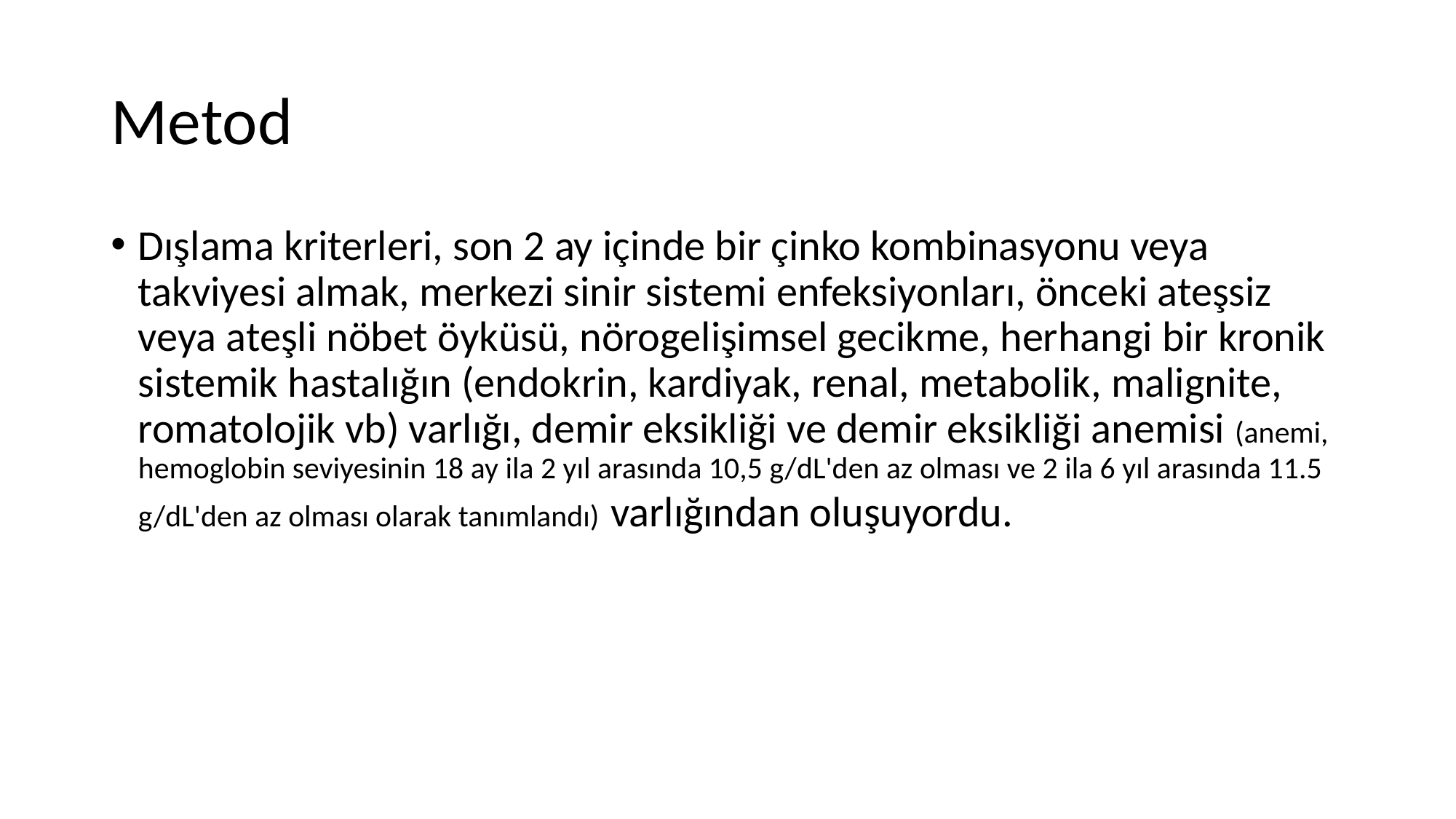

# Metod
Dışlama kriterleri, son 2 ay içinde bir çinko kombinasyonu veya takviyesi almak, merkezi sinir sistemi enfeksiyonları, önceki ateşsiz veya ateşli nöbet öyküsü, nörogelişimsel gecikme, herhangi bir kronik sistemik hastalığın (endokrin, kardiyak, renal, metabolik, malignite, romatolojik vb) varlığı, demir eksikliği ve demir eksikliği anemisi (anemi, hemoglobin seviyesinin 18 ay ila 2 yıl arasında 10,5 g/dL'den az olması ve 2 ila 6 yıl arasında 11.5 g/dL'den az olması olarak tanımlandı) varlığından oluşuyordu.